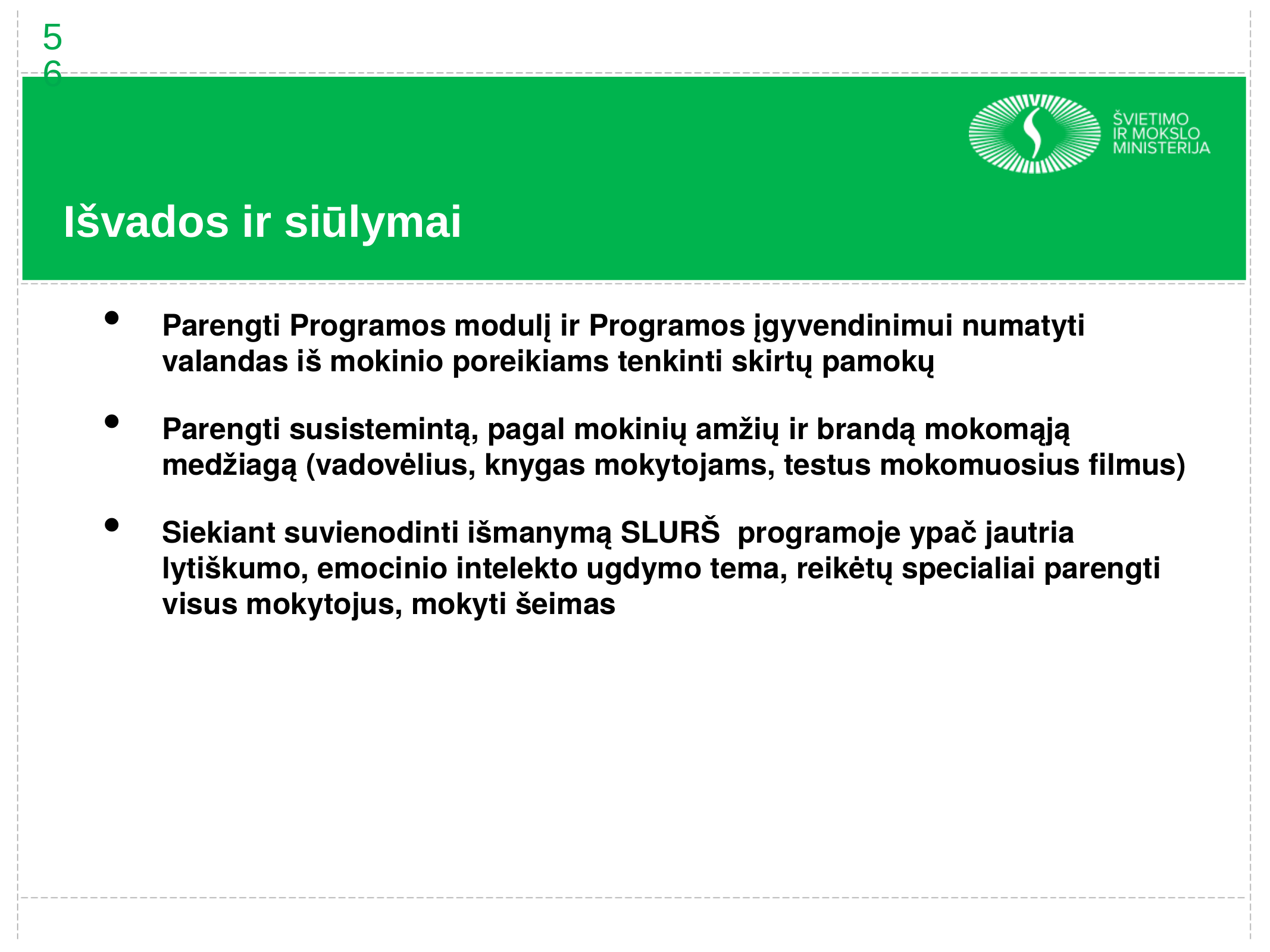

56
# Išvados ir siūlymai
Parengti Programos modulį ir Programos įgyvendinimui numatyti valandas iš mokinio poreikiams tenkinti skirtų pamokų
Parengti susistemintą, pagal mokinių amžių ir brandą mokomąją medžiagą (vadovėlius, knygas mokytojams, testus mokomuosius filmus)
Siekiant suvienodinti išmanymą SLURŠ  programoje ypač jautria lytiškumo, emocinio intelekto ugdymo tema, reikėtų specialiai parengti visus mokytojus, mokyti šeimas